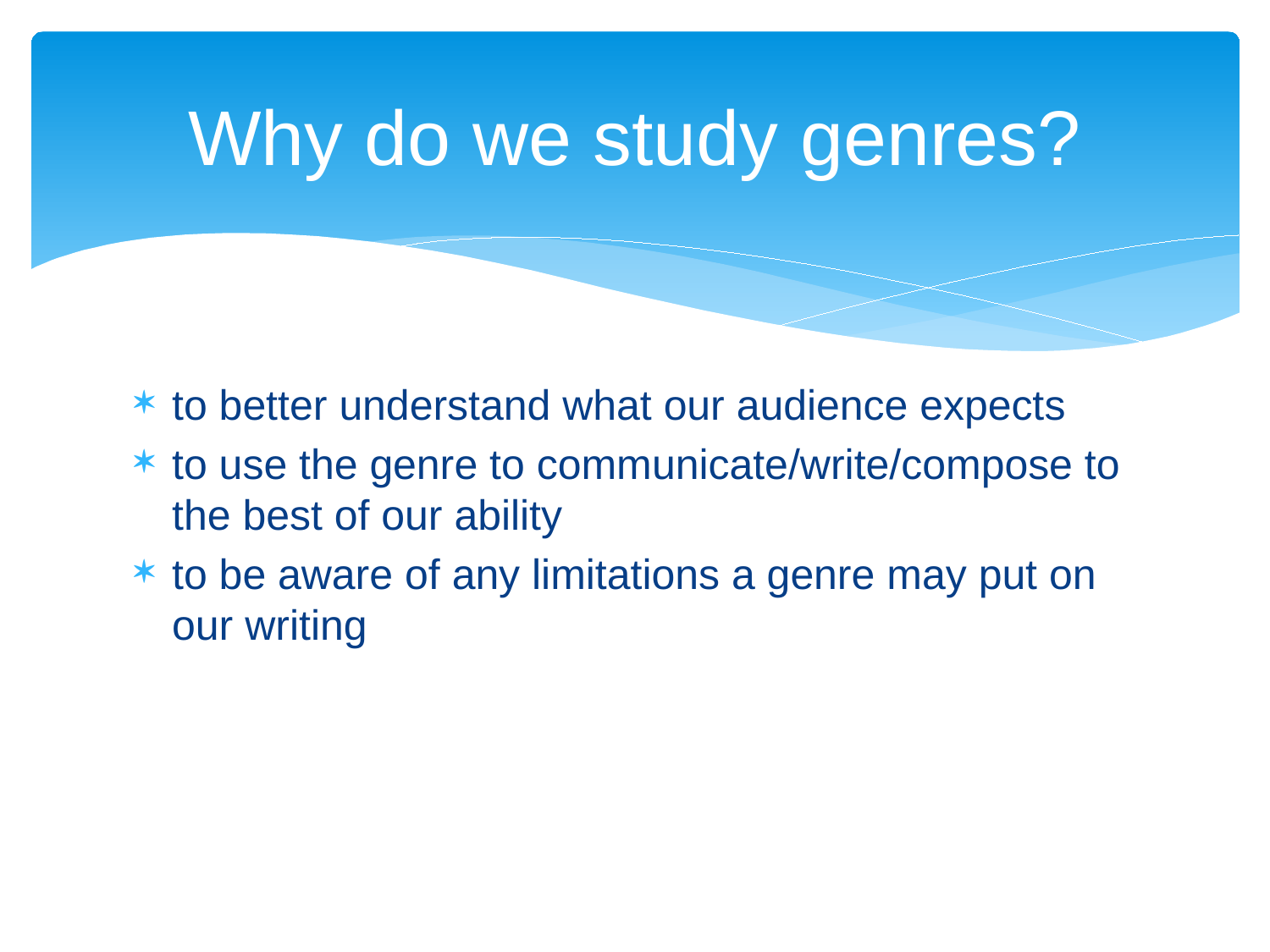

# Why do we study genres?
to better understand what our audience expects
to use the genre to communicate/write/compose to the best of our ability
to be aware of any limitations a genre may put on our writing